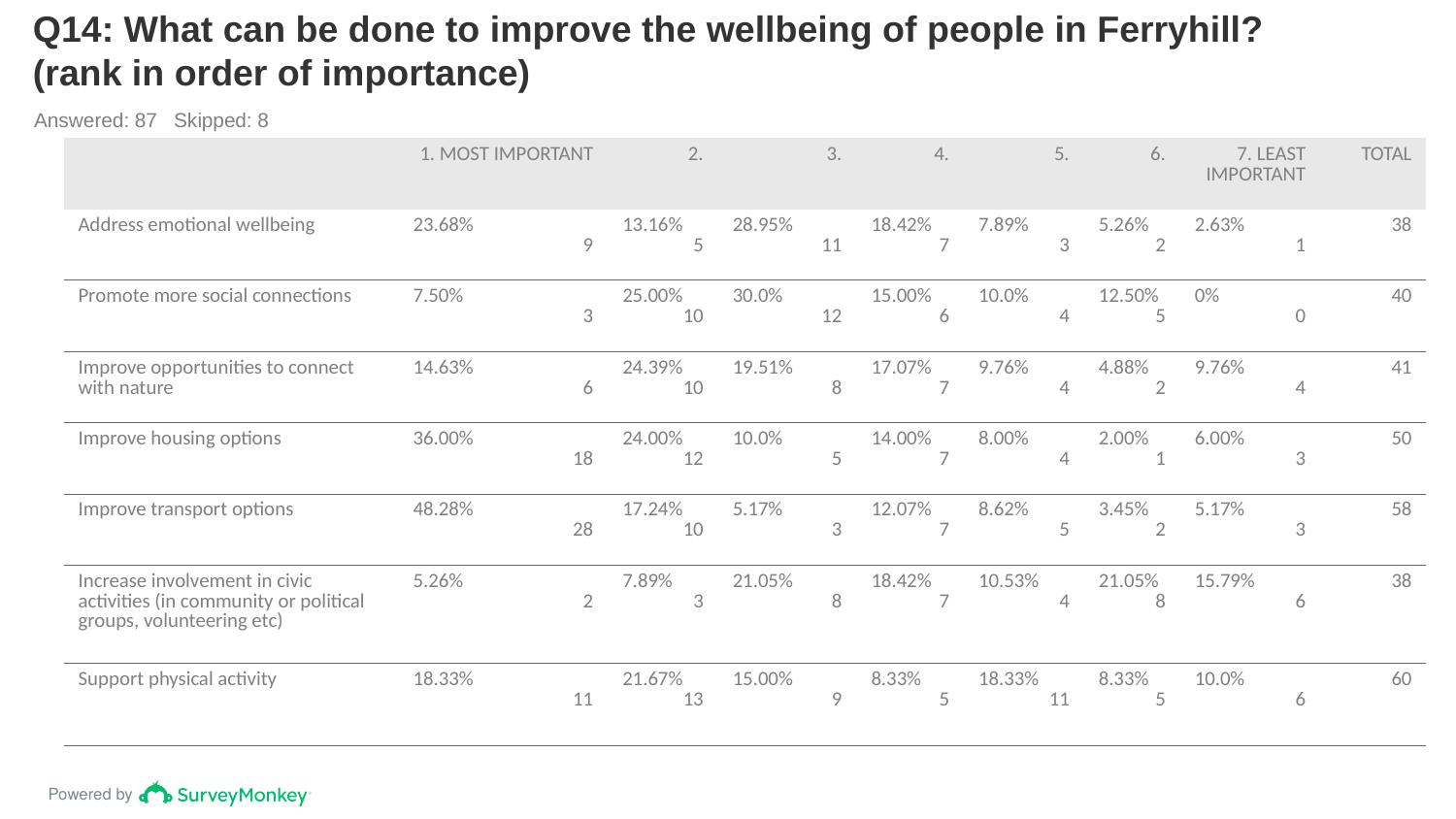

# Q14: What can be done to improve the wellbeing of people in Ferryhill? (rank in order of importance)
Answered: 87   Skipped: 8
|  | 1. MOST IMPORTANT | 2. | 3. | 4. | 5. | 6. | 7. LEAST IMPORTANT | TOTAL |
| --- | --- | --- | --- | --- | --- | --- | --- | --- |
| Address emotional wellbeing | 23.68% 9 | 13.16% 5 | 28.95% 11 | 18.42% 7 | 7.89% 3 | 5.26% 2 | 2.63% 1 | 38 |
| Promote more social connections | 7.50% 3 | 25.00% 10 | 30.0% 12 | 15.00% 6 | 10.0% 4 | 12.50% 5 | 0% 0 | 40 |
| Improve opportunities to connect with nature | 14.63% 6 | 24.39% 10 | 19.51% 8 | 17.07% 7 | 9.76% 4 | 4.88% 2 | 9.76% 4 | 41 |
| Improve housing options | 36.00% 18 | 24.00% 12 | 10.0% 5 | 14.00% 7 | 8.00% 4 | 2.00% 1 | 6.00% 3 | 50 |
| Improve transport options | 48.28% 28 | 17.24% 10 | 5.17% 3 | 12.07% 7 | 8.62% 5 | 3.45% 2 | 5.17% 3 | 58 |
| Increase involvement in civic activities (in community or political groups, volunteering etc) | 5.26% 2 | 7.89% 3 | 21.05% 8 | 18.42% 7 | 10.53% 4 | 21.05% 8 | 15.79% 6 | 38 |
| Support physical activity | 18.33% 11 | 21.67% 13 | 15.00% 9 | 8.33% 5 | 18.33% 11 | 8.33% 5 | 10.0% 6 | 60 |